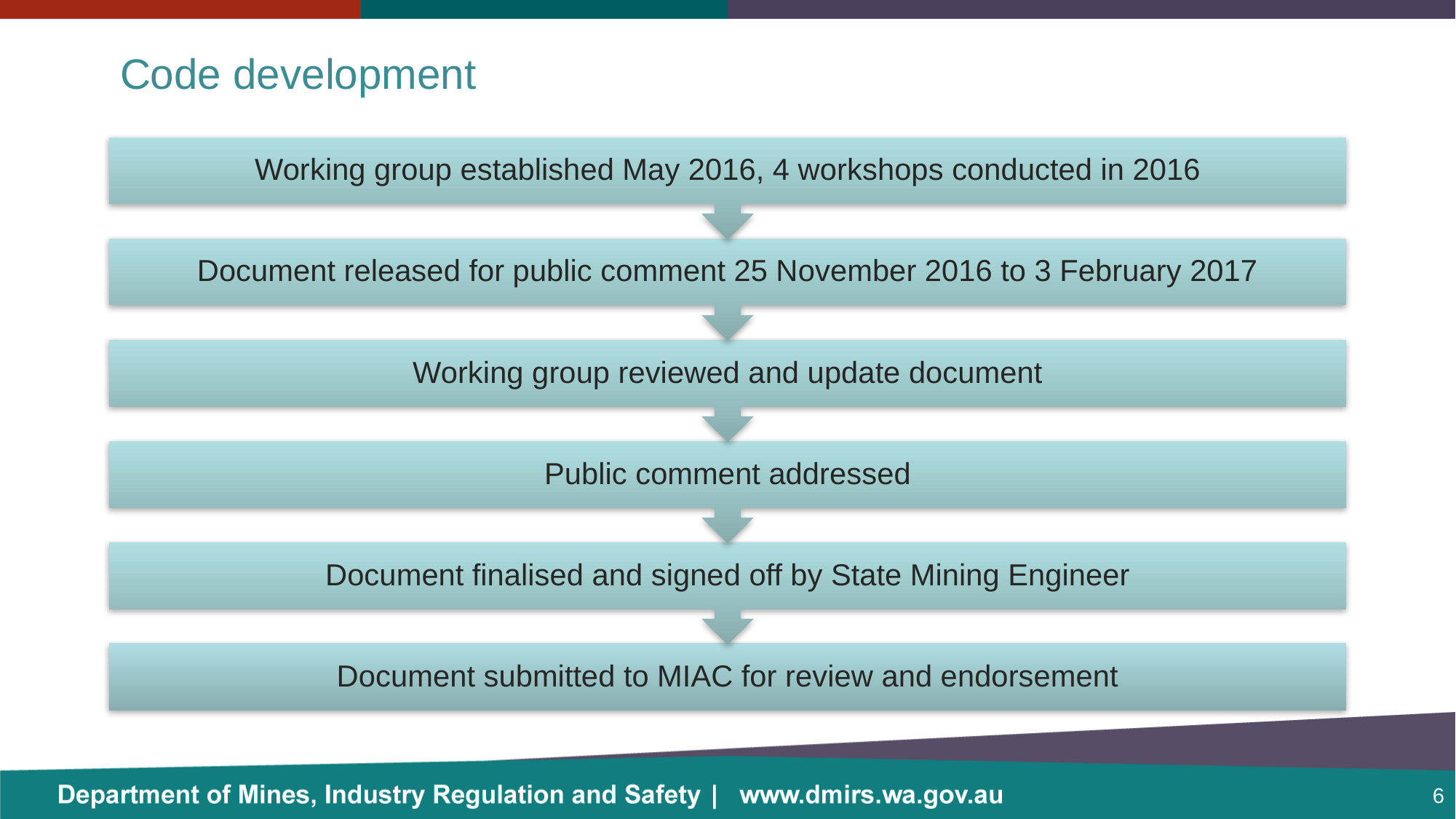

# Code development
Document submitted to MIAC for review and endorsement
Document finalised and signed off by State Mining Engineer
Public comment addressed
Working group reviewed and update document
Document released for public comment 25 November 2016 to 3 February 2017
Working group established May 2016, 4 workshops conducted in 2016
6